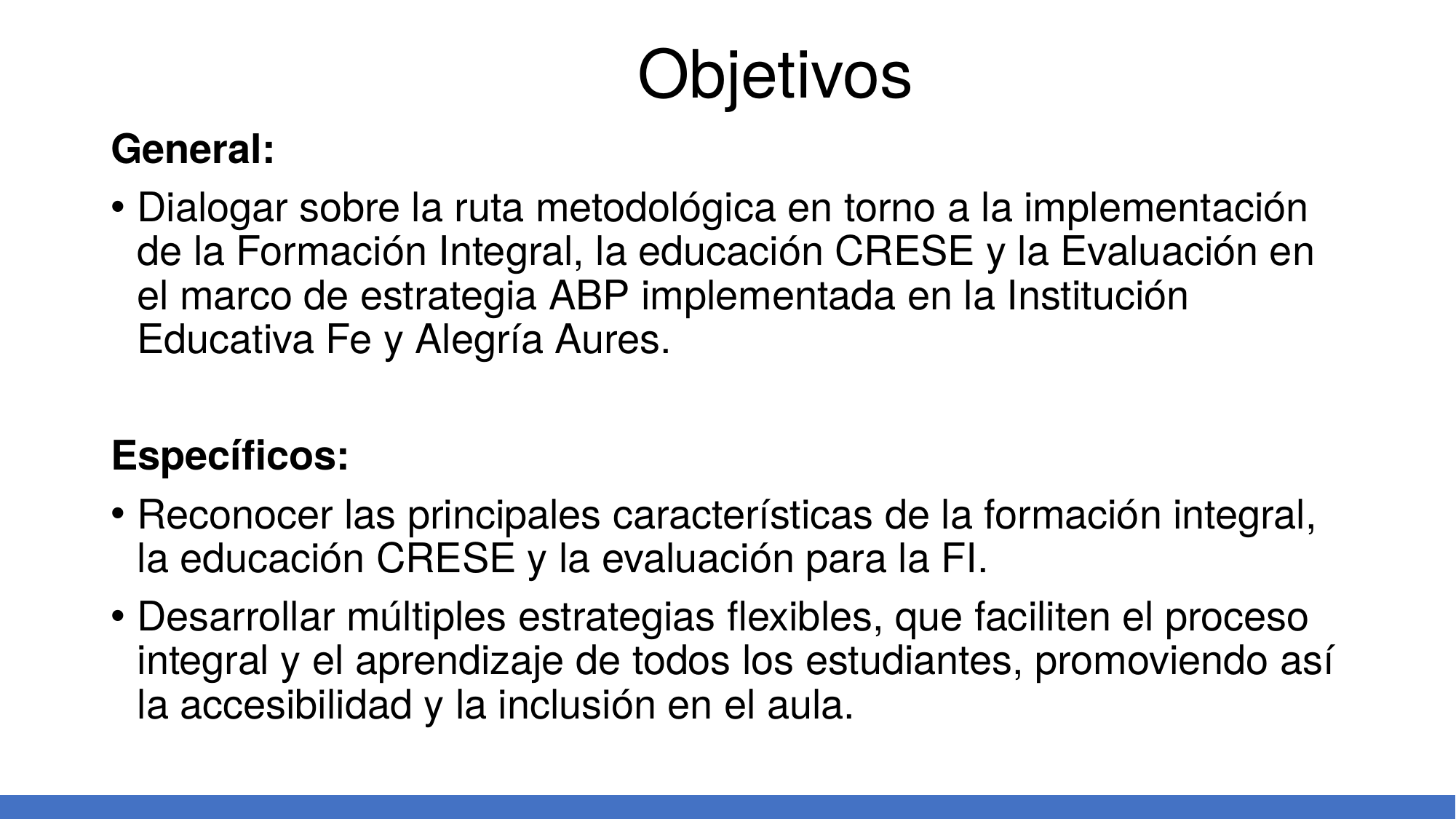

# Objetivos
General:
Dialogar sobre la ruta metodológica en torno a la implementación de la Formación Integral, la educación CRESE y la Evaluación en el marco de estrategia ABP implementada en la Institución Educativa Fe y Alegría Aures.

Específicos:
Reconocer las principales características de la formación integral, la educación CRESE y la evaluación para la FI.
Desarrollar múltiples estrategias flexibles, que faciliten el proceso integral y el aprendizaje de todos los estudiantes, promoviendo así la accesibilidad y la inclusión en el aula.